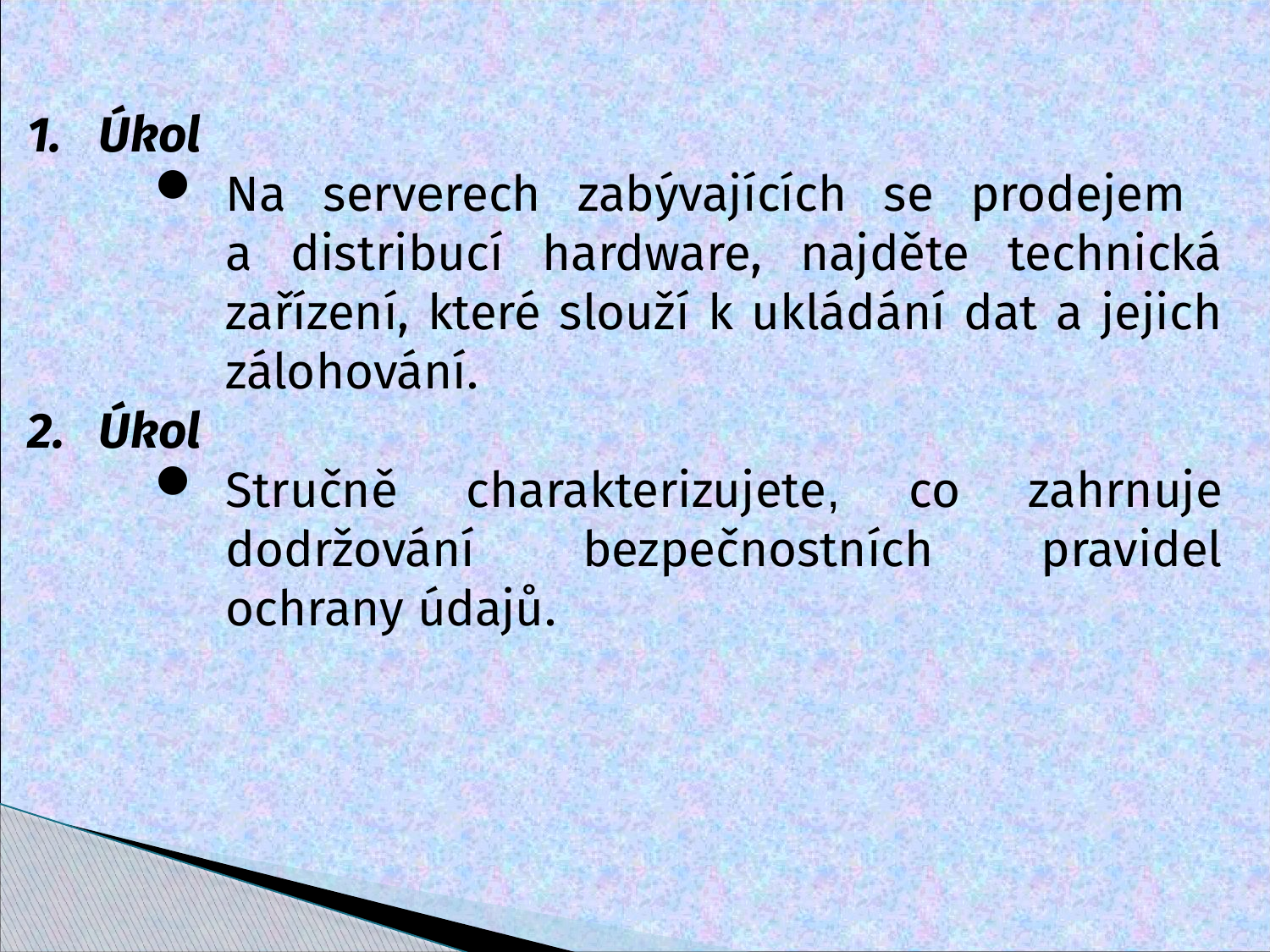

Úkol
Na serverech zabývajících se prodejem
a distribucí hardware, najděte technická zařízení, které slouží k ukládání dat a jejich zálohování.
Úkol
Stručně charakterizujete, co zahrnuje dodržování bezpečnostních pravidel ochrany údajů.